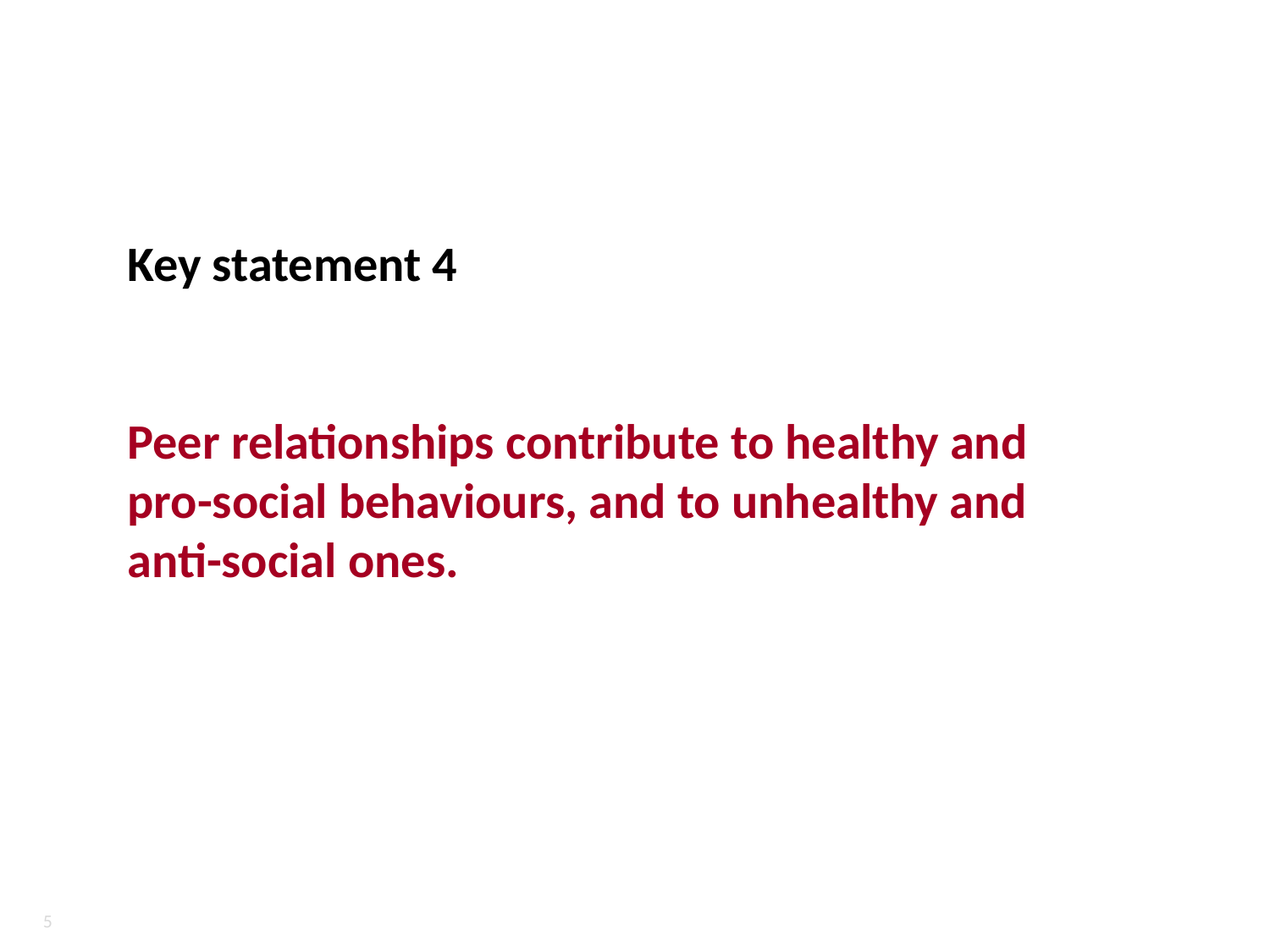

Key statement 4

Peer relationships contribute to healthy and pro-social behaviours, and to unhealthy and anti-social ones.